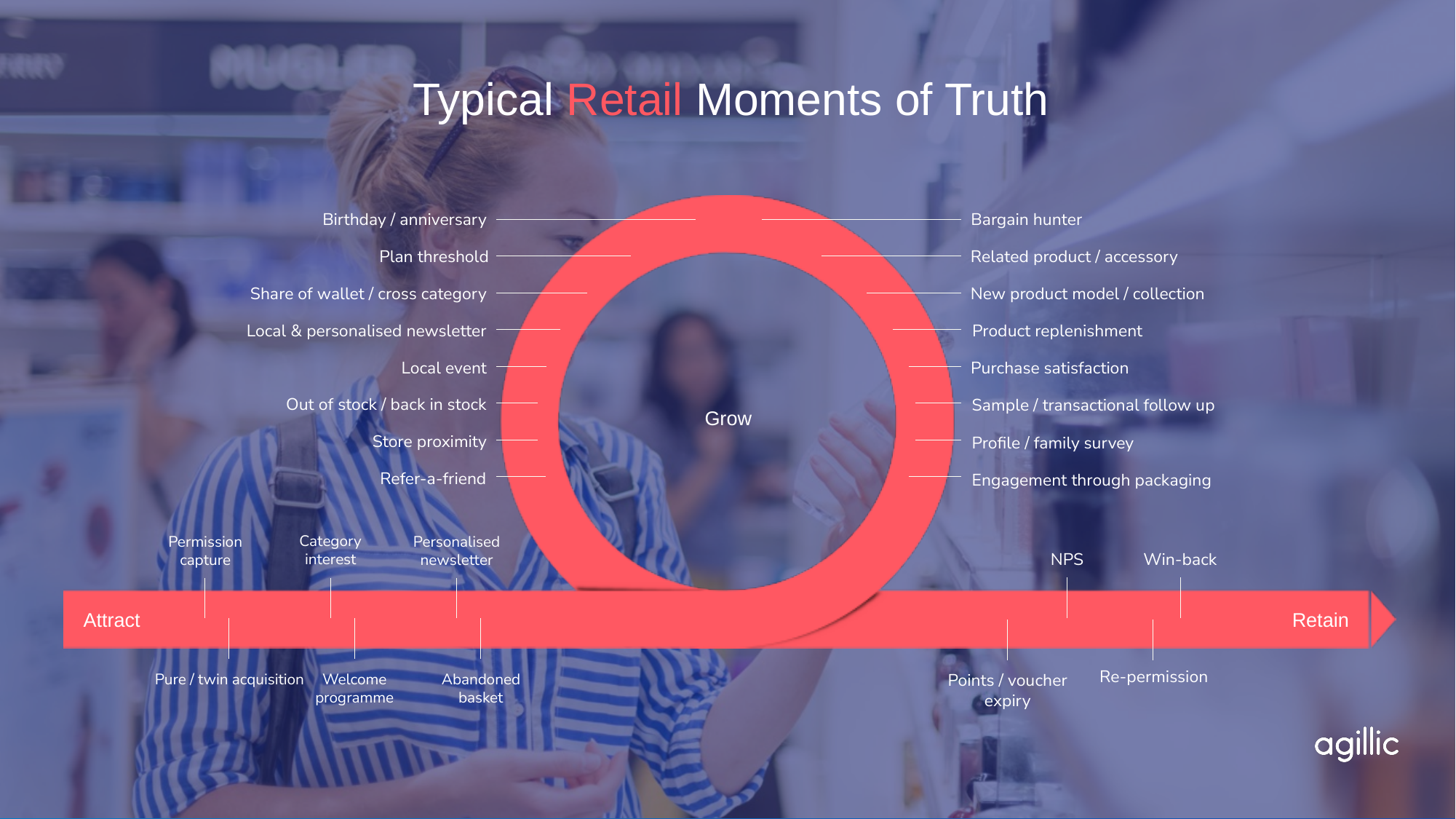

# Typical Retail Moments of Truth
Bargain hunter
Related product / accessory
New product model / collection
Product replenishment
Purchase satisfaction
Sample / transactional follow up
Profile / family survey
Engagement through packaging
Birthday / anniversary
Plan threshold
Share of wallet / cross category
Local & personalised newsletter
Local event
Out of stock / back in stock
Store proximity
Refer-a-friend
Category
interest
Permission
capture
Personalised
newsletter
Pure / twin acquisition
Welcome
programme
Abandoned
basket
NPS
Win-back
Points / voucher expiry
Re-permission